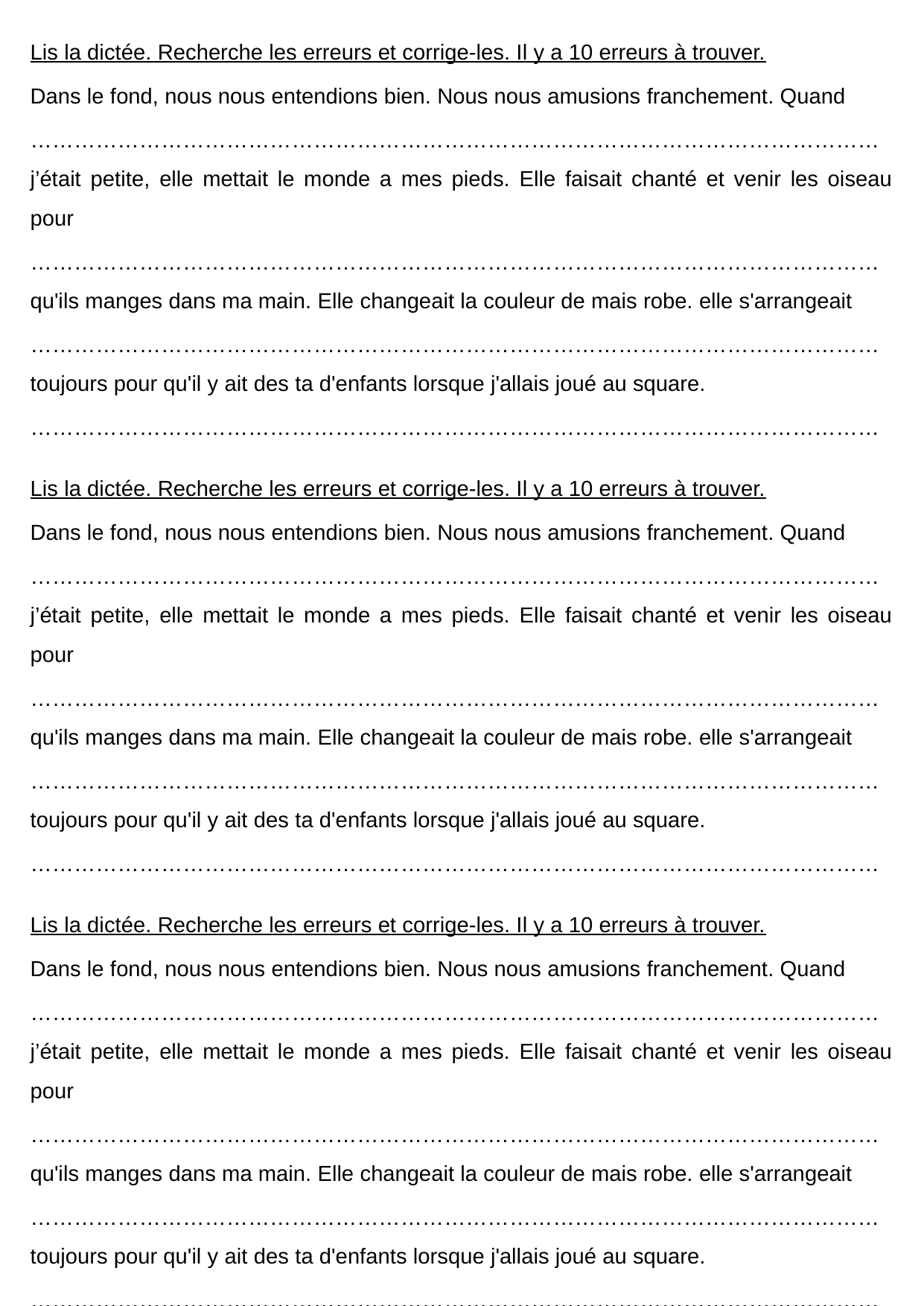

Lis la dictée. Recherche les erreurs et corrige-les. Il y a 10 erreurs à trouver.
Dans le fond, nous nous entendions bien. Nous nous amusions franchement. Quand
……………………………………………………………………………………………………… j’était petite, elle mettait le monde a mes pieds. Elle faisait chanté et venir les oiseau pour
……………………………………………………………………………………………………… qu'ils manges dans ma main. Elle changeait la couleur de mais robe. elle s'arrangeait
……………………………………………………………………………………………………… toujours pour qu'il y ait des ta d'enfants lorsque j'allais joué au square.
………………………………………………………………………………………………………
Lis la dictée. Recherche les erreurs et corrige-les. Il y a 10 erreurs à trouver.
Dans le fond, nous nous entendions bien. Nous nous amusions franchement. Quand
……………………………………………………………………………………………………… j’était petite, elle mettait le monde a mes pieds. Elle faisait chanté et venir les oiseau pour
……………………………………………………………………………………………………… qu'ils manges dans ma main. Elle changeait la couleur de mais robe. elle s'arrangeait
……………………………………………………………………………………………………… toujours pour qu'il y ait des ta d'enfants lorsque j'allais joué au square.
………………………………………………………………………………………………………
Lis la dictée. Recherche les erreurs et corrige-les. Il y a 10 erreurs à trouver.
Dans le fond, nous nous entendions bien. Nous nous amusions franchement. Quand
……………………………………………………………………………………………………… j’était petite, elle mettait le monde a mes pieds. Elle faisait chanté et venir les oiseau pour
……………………………………………………………………………………………………… qu'ils manges dans ma main. Elle changeait la couleur de mais robe. elle s'arrangeait
……………………………………………………………………………………………………… toujours pour qu'il y ait des ta d'enfants lorsque j'allais joué au square.
………………………………………………………………………………………………………